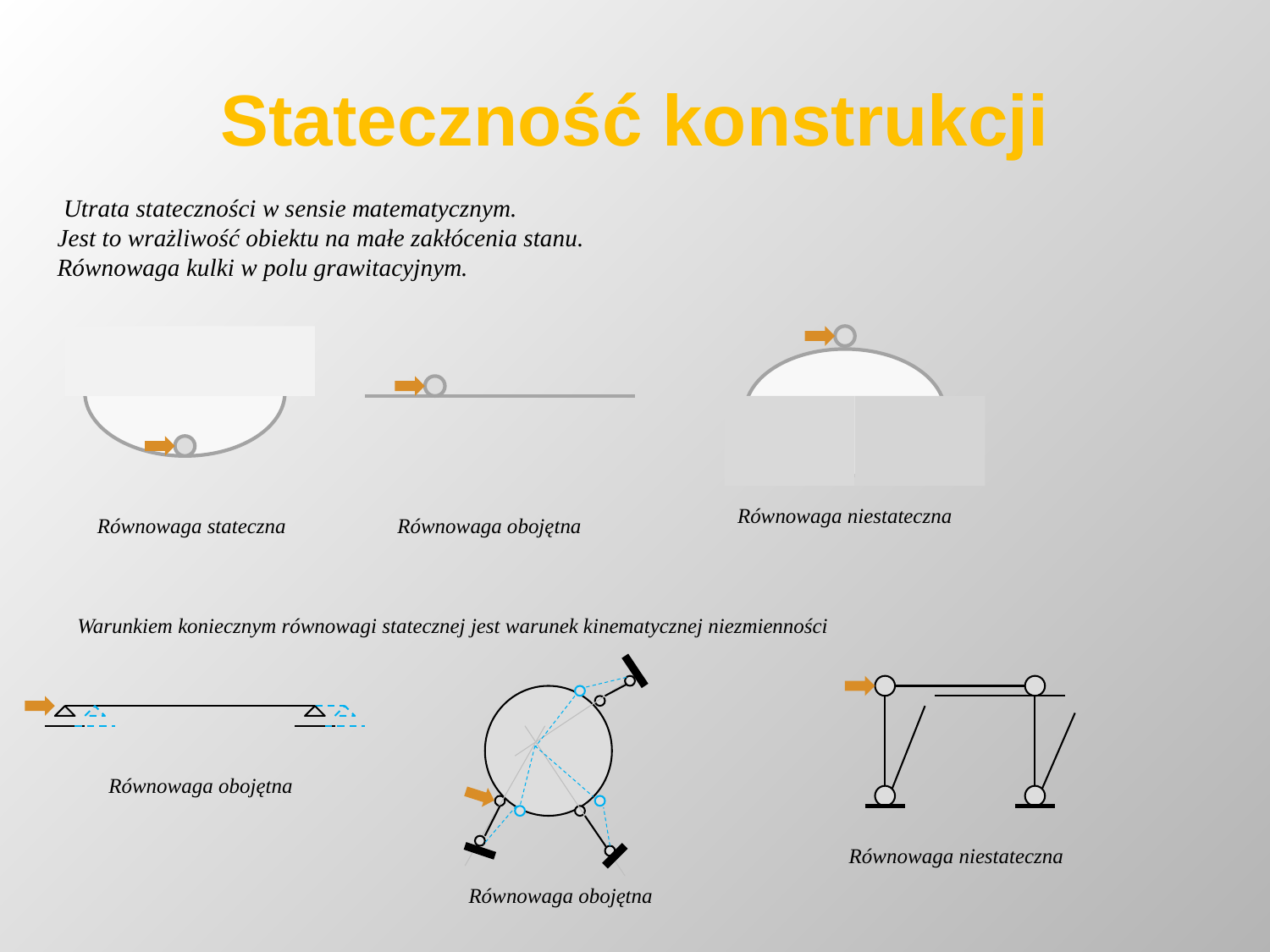

# Stateczność konstrukcji
 Utrata stateczności w sensie matematycznym.
Jest to wrażliwość obiektu na małe zakłócenia stanu.
Równowaga kulki w polu grawitacyjnym.

Równowaga niestateczna
Równowaga stateczna
Równowaga obojętna
Warunkiem koniecznym równowagi statecznej jest warunek kinematycznej niezmienności

Równowaga obojętna

Równowaga niestateczna

Równowaga obojętna